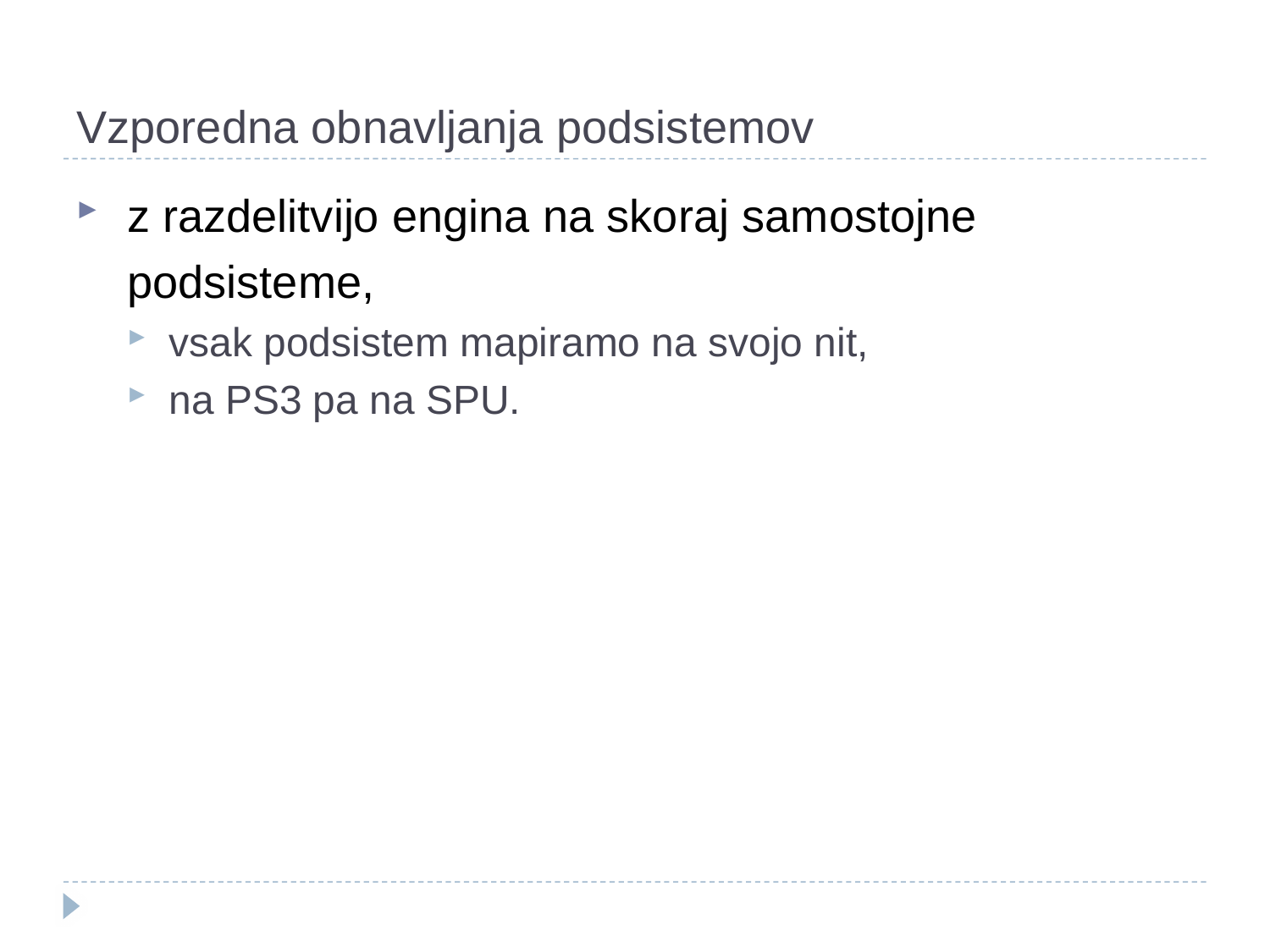

# Vzporedna obnavljanja podsistemov
z razdelitvijo engina na skoraj samostojne podsisteme,
vsak podsistem mapiramo na svojo nit,
na PS3 pa na SPU.